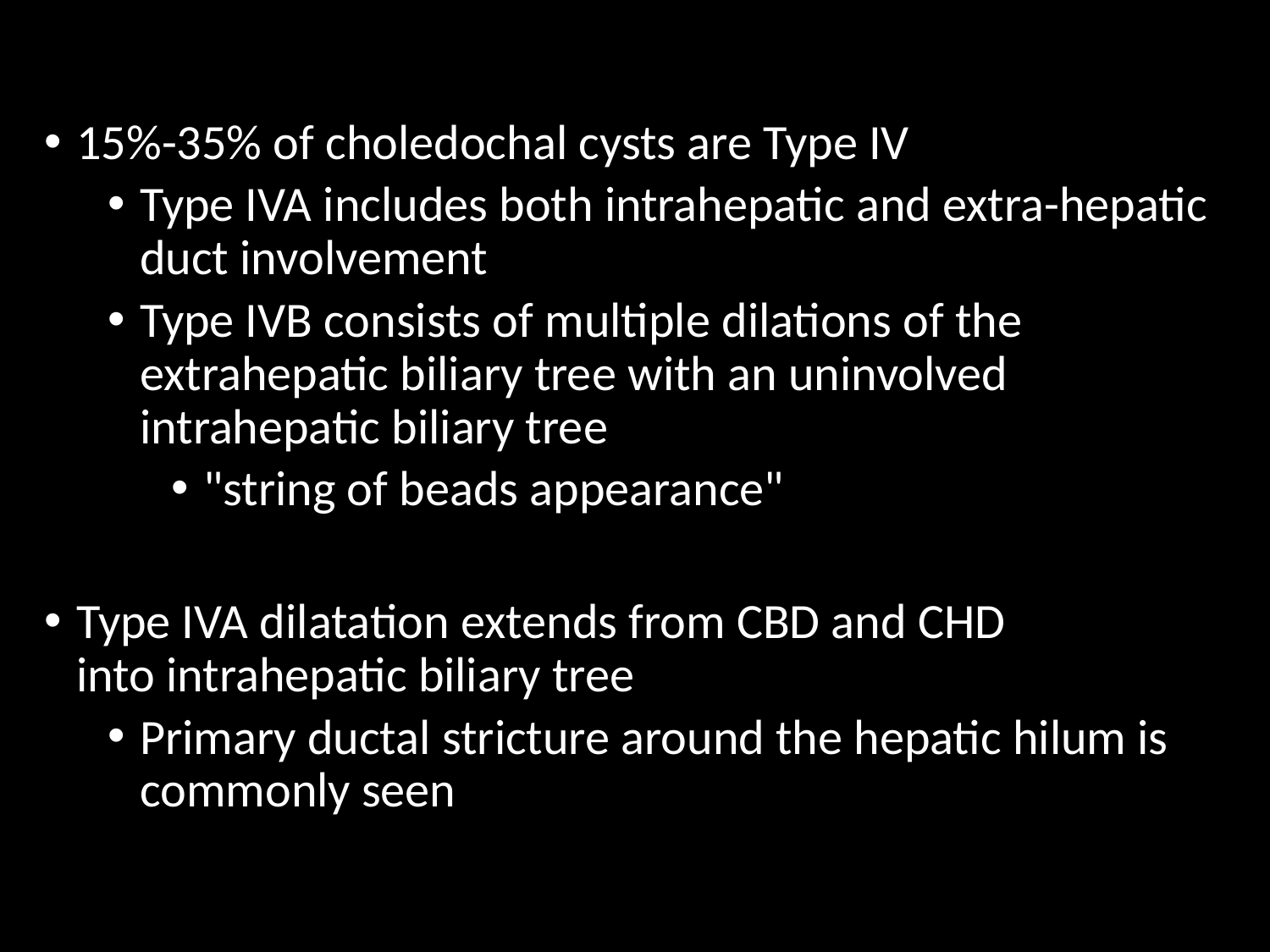

15%-35% of choledochal cysts are Type IV
Type IVA includes both intrahepatic and extra-hepatic duct involvement
Type IVB consists of multiple dilations of the extrahepatic biliary tree with an uninvolved intrahepatic biliary tree
"string of beads appearance"

Type IVA dilatation extends from CBD and CHD into intrahepatic biliary tree
Primary ductal stricture around the hepatic hilum is commonly seen